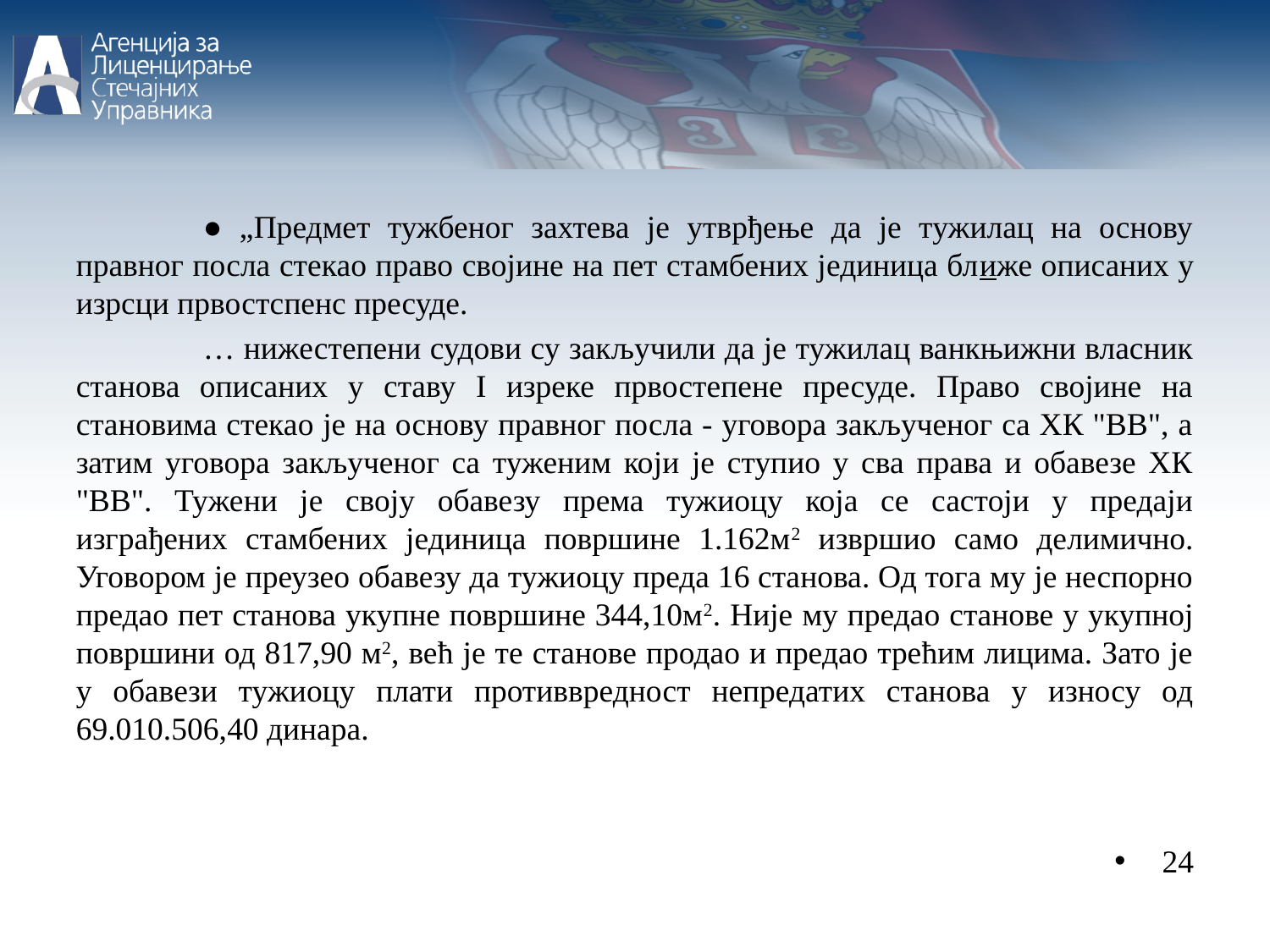

● „Предмет тужбеног захтева је утврђење да је тужилац на основу правног посла стекао право својине на пет стамбених јединица ближе описаних у изрсци првостспенс пресуде.
	… нижестепени судови су закључили да је тужилац ванкњижни власник станова описаних у ставу I изреке првостепене пресуде. Право својине на становима стекао је на основу правног посла - уговора закљученог са ХК "ВВ", а затим уговора закљученог са туженим који је ступио у сва права и обавезе ХК "ВВ". Тужени је своју обавезу према тужиоцу која се састоји у предаји изграђених стамбених јединица површине 1.162м2 извршио само делимично. Уговором је преузео обавезу да тужиоцу преда 16 станова. Од тога му је неспорно предао пет станова укупне површине 344,10м2. Није му предао станове у укупној површини од 817,90 м2, већ је те станове продао и предао трећим лицима. Зато је у обавези тужиоцу плати противвредност непредатих станова у износу од 69.010.506,40 динара.

24